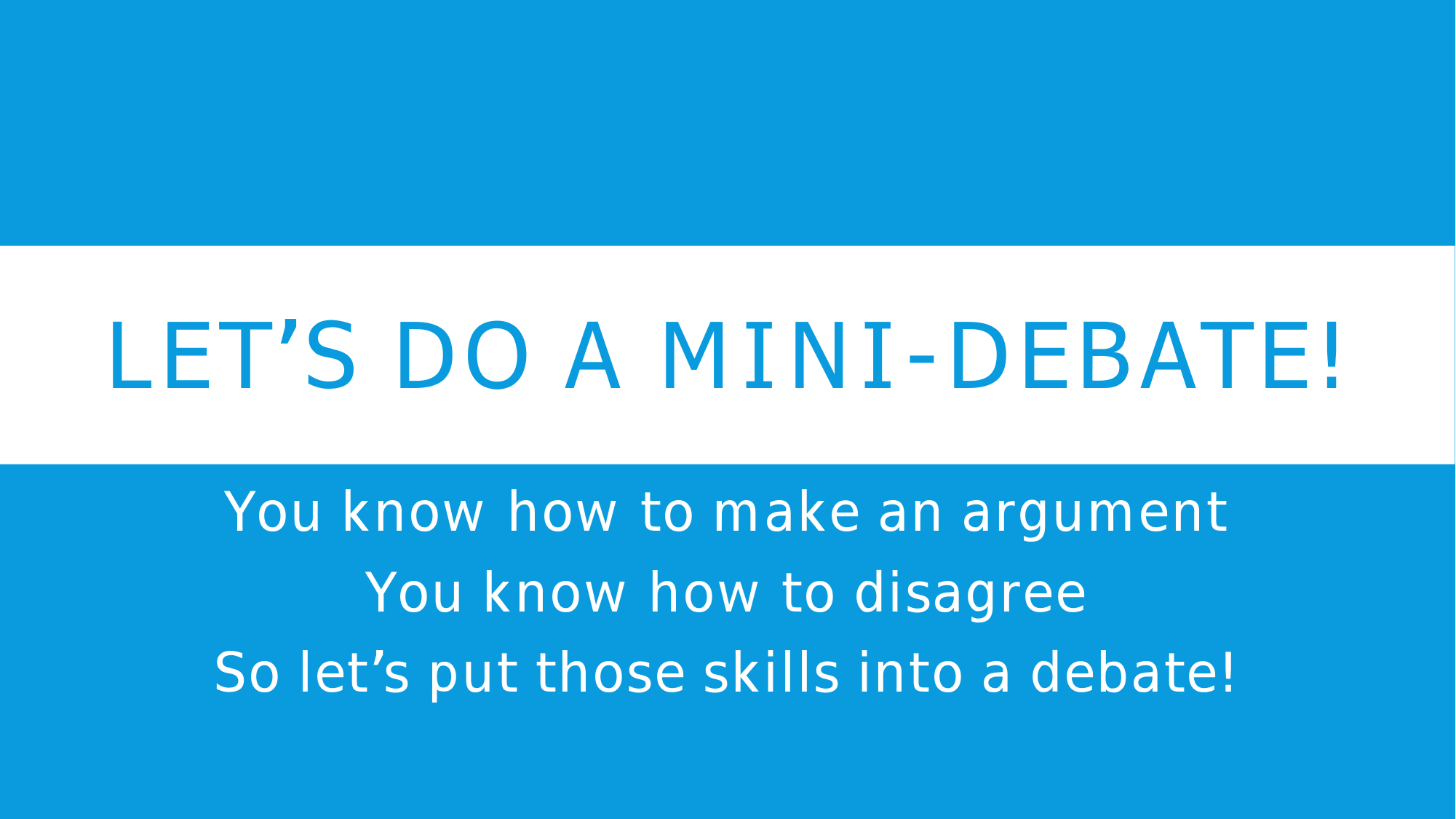

# Let’s do a mini-debate!
You know how to make an argument
You know how to disagree
So let’s put those skills into a debate!